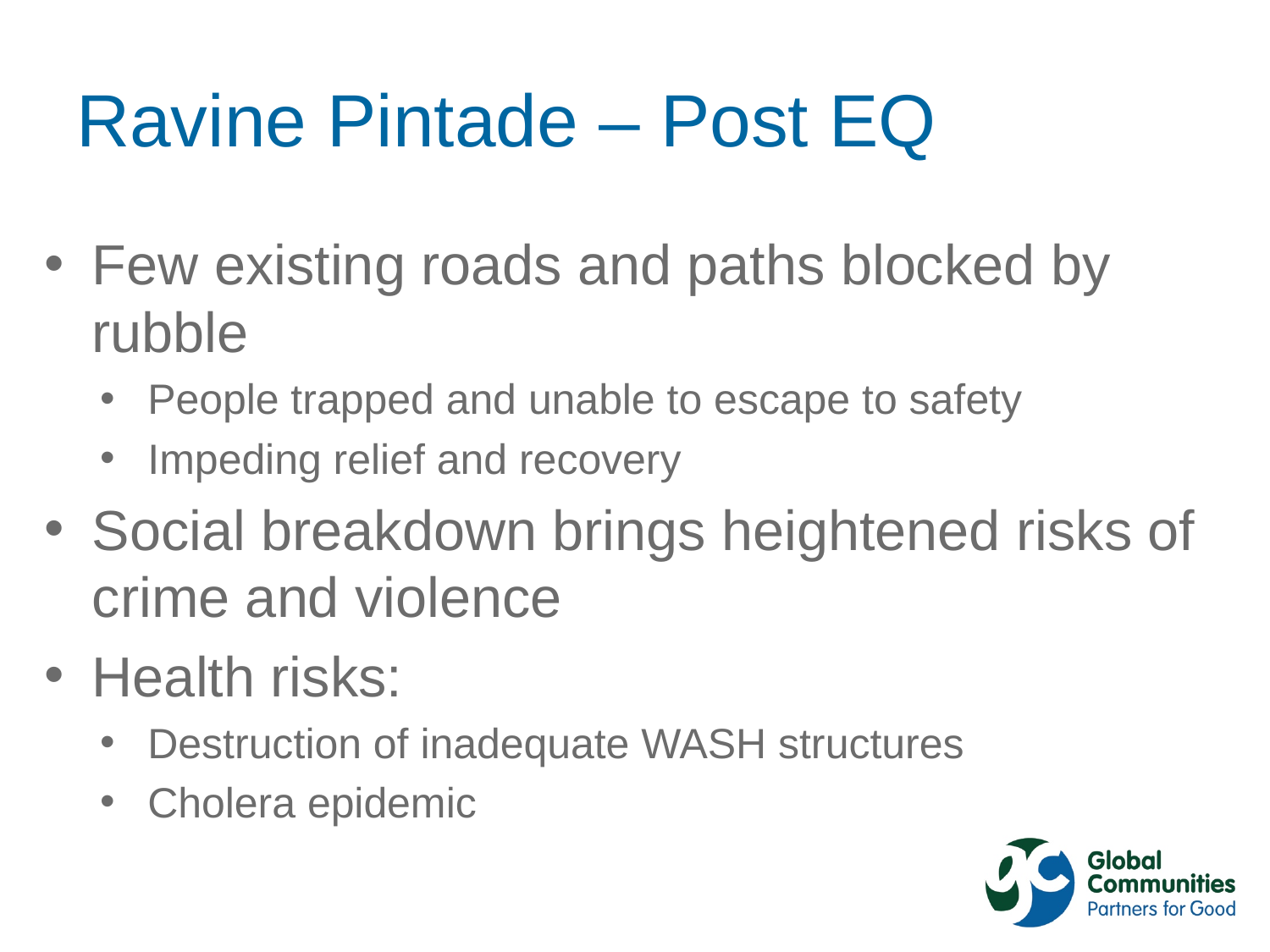

# Ravine Pintade – Post EQ
Few existing roads and paths blocked by rubble
People trapped and unable to escape to safety
Impeding relief and recovery
Social breakdown brings heightened risks of crime and violence
Health risks:
Destruction of inadequate WASH structures
Cholera epidemic